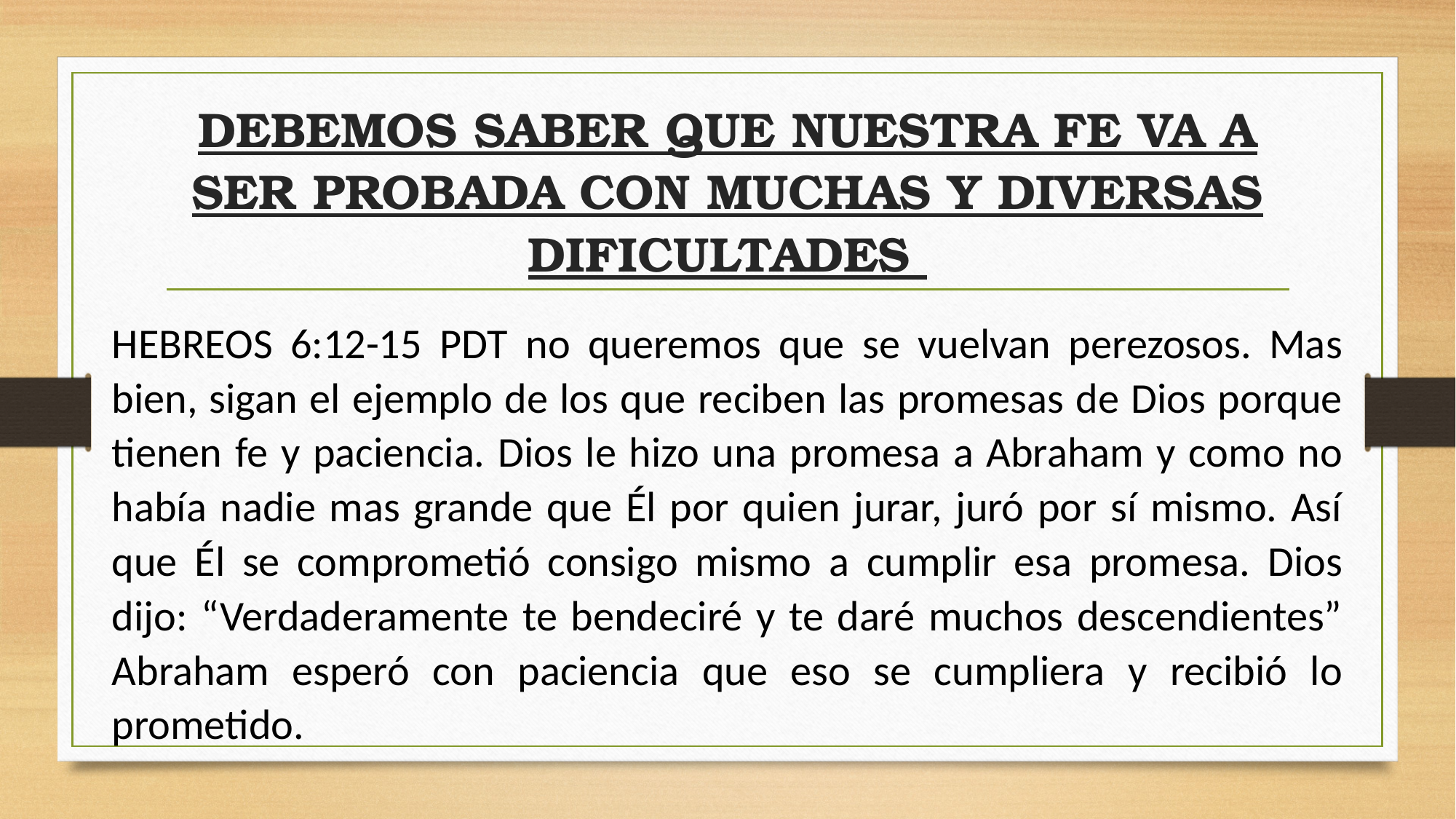

# DEBEMOS SABER QUE NUESTRA FE VA A SER PROBADA CON MUCHAS Y DIVERSAS DIFICULTADES
HEBREOS 6:12-15 PDT no queremos que se vuelvan perezosos. Mas bien, sigan el ejemplo de los que reciben las promesas de Dios porque tienen fe y paciencia. Dios le hizo una promesa a Abraham y como no había nadie mas grande que Él por quien jurar, juró por sí mismo. Así que Él se comprometió consigo mismo a cumplir esa promesa. Dios dijo: “Verdaderamente te bendeciré y te daré muchos descendientes” Abraham esperó con paciencia que eso se cumpliera y recibió lo prometido.